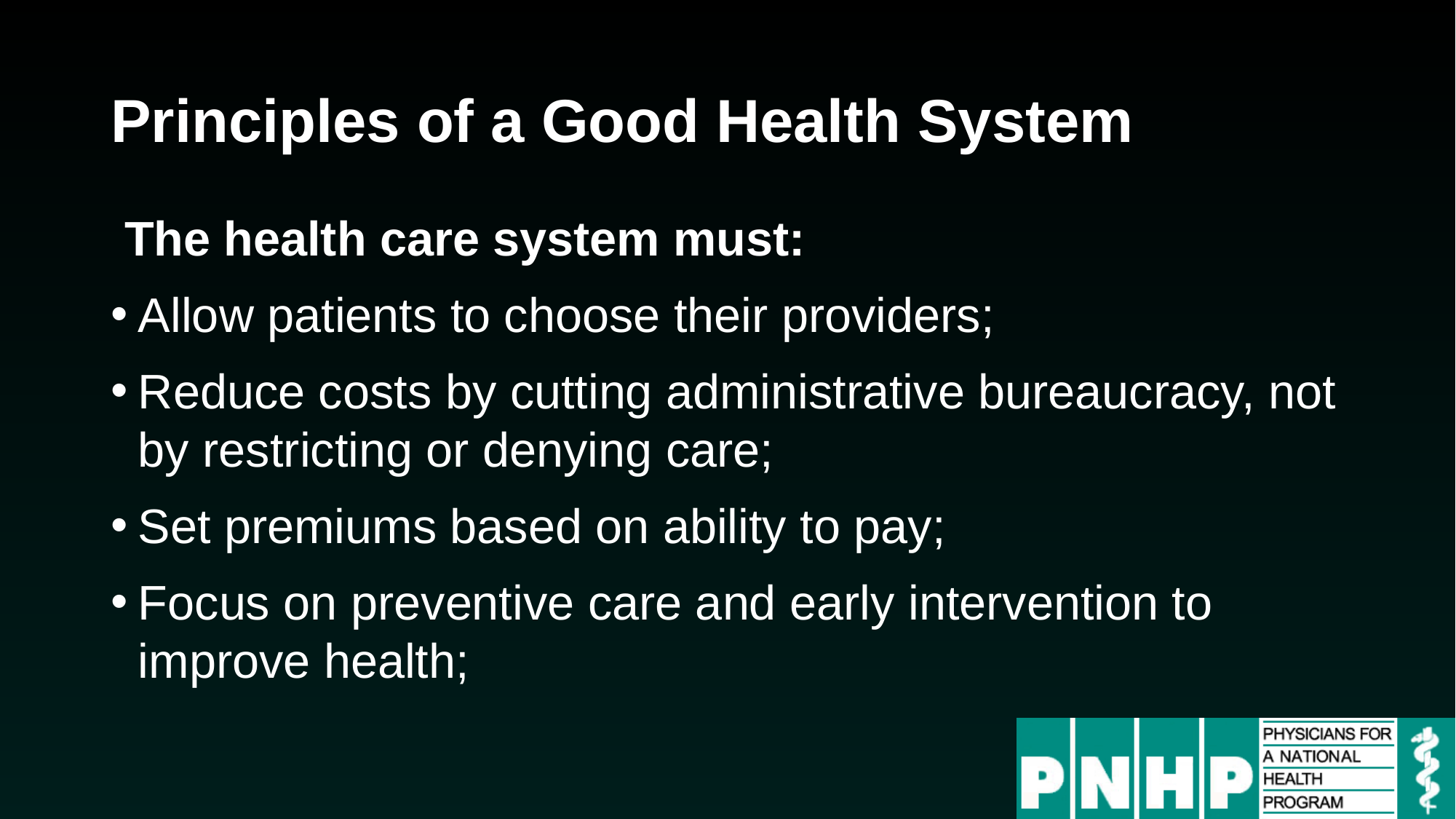

# Principles of a Good Health System
 The health care system must:
Allow patients to choose their providers;
Reduce costs by cutting administrative bureaucracy, not by restricting or denying care;
Set premiums based on ability to pay;
Focus on preventive care and early intervention to improve health;